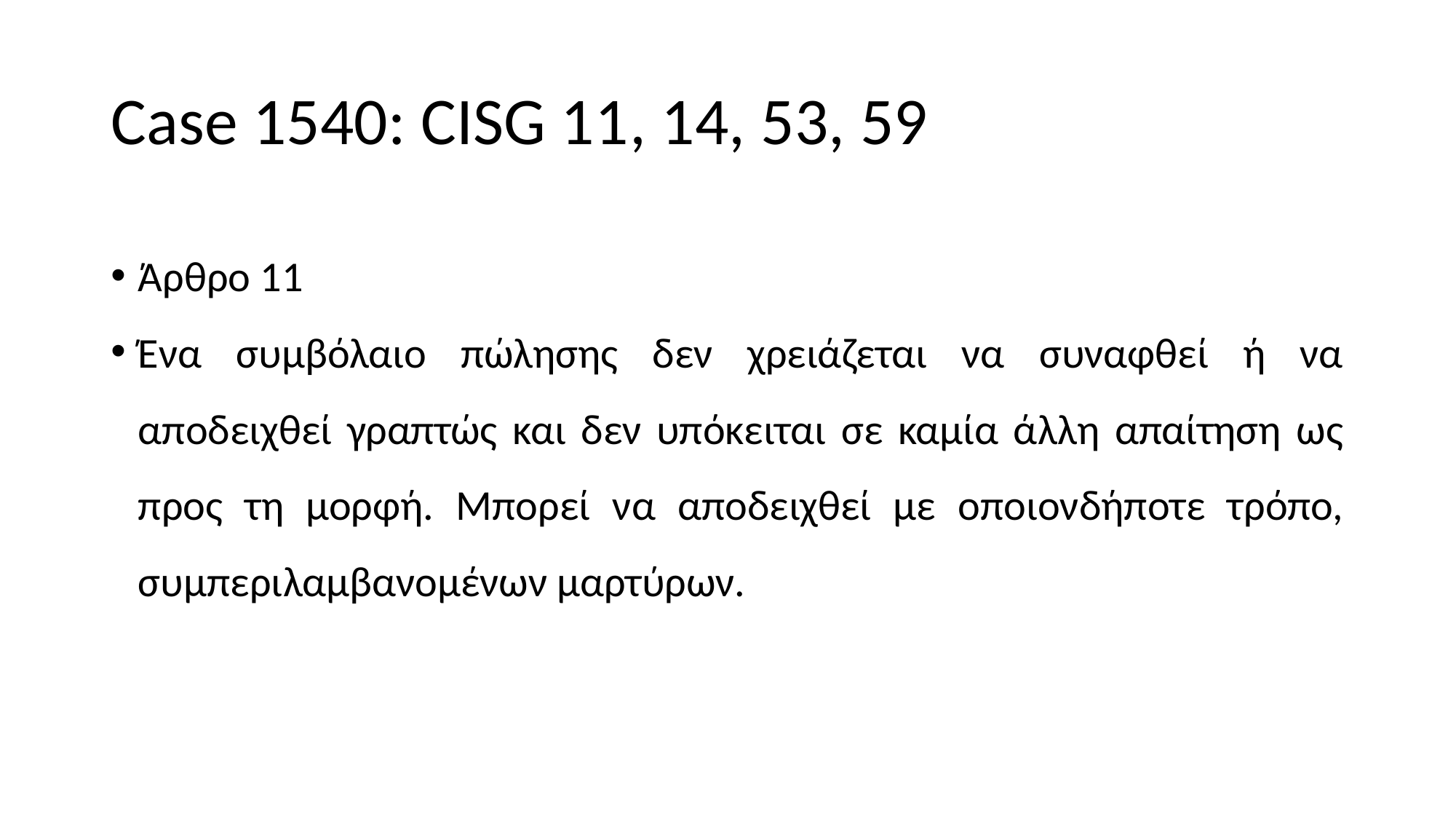

# Case 1540: CISG 11, 14, 53, 59
Άρθρο 11
Ένα συμβόλαιο πώλησης δεν χρειάζεται να συναφθεί ή να αποδειχθεί γραπτώς και δεν υπόκειται σε καμία άλλη απαίτηση ως προς τη μορφή. Μπορεί να αποδειχθεί με οποιονδήποτε τρόπο, συμπεριλαμβανομένων μαρτύρων.